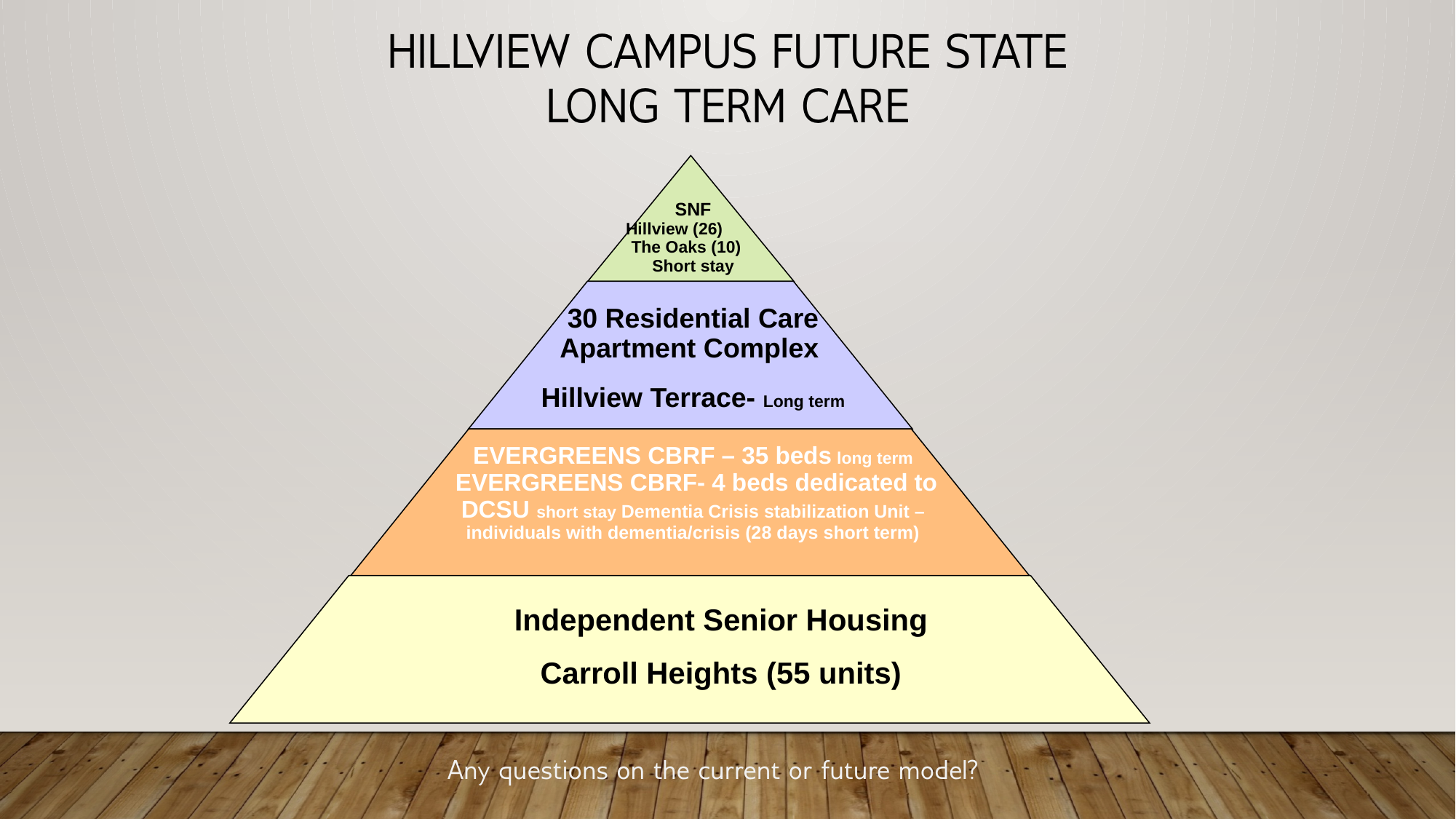

# Hillview Campus Future State LONG TERM CARE

SNF
Hillview (26)         The Oaks (10)
Short stay
30 Residential Care Apartment Complex
Hillview Terrace- Long term
EVERGREENS CBRF – 35 beds long term
 EVERGREENS CBRF- 4 beds dedicated to DCSU short stay Dementia Crisis stabilization Unit – individuals with dementia/crisis (28 days short term)

Independent Senior Housing
Carroll Heights (55 units)
Any questions on the current or future model?